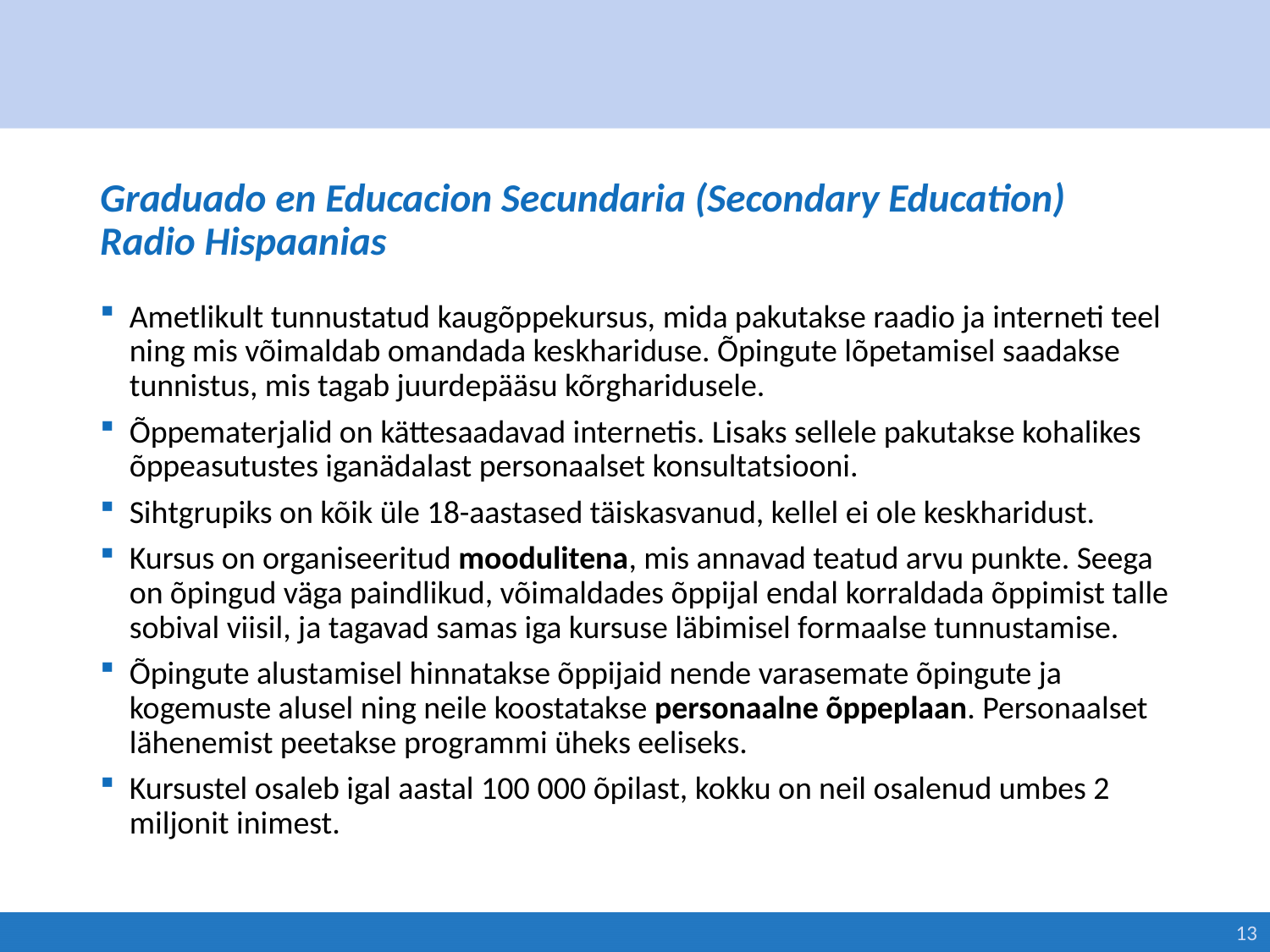

# Graduado en Educacion Secundaria (Secondary Education) Radio Hispaanias
Ametlikult tunnustatud kaugõppekursus, mida pakutakse raadio ja interneti teel ning mis võimaldab omandada keskhariduse. Õpingute lõpetamisel saadakse tunnistus, mis tagab juurdepääsu kõrgharidusele.
Õppematerjalid on kättesaadavad internetis. Lisaks sellele pakutakse kohalikes õppeasutustes iganädalast personaalset konsultatsiooni.
Sihtgrupiks on kõik üle 18-aastased täiskasvanud, kellel ei ole keskharidust.
Kursus on organiseeritud moodulitena, mis annavad teatud arvu punkte. Seega on õpingud väga paindlikud, võimaldades õppijal endal korraldada õppimist talle sobival viisil, ja tagavad samas iga kursuse läbimisel formaalse tunnustamise.
Õpingute alustamisel hinnatakse õppijaid nende varasemate õpingute ja kogemuste alusel ning neile koostatakse personaalne õppeplaan. Personaalset lähenemist peetakse programmi üheks eeliseks.
Kursustel osaleb igal aastal 100 000 õpilast, kokku on neil osalenud umbes 2 miljonit inimest.

13